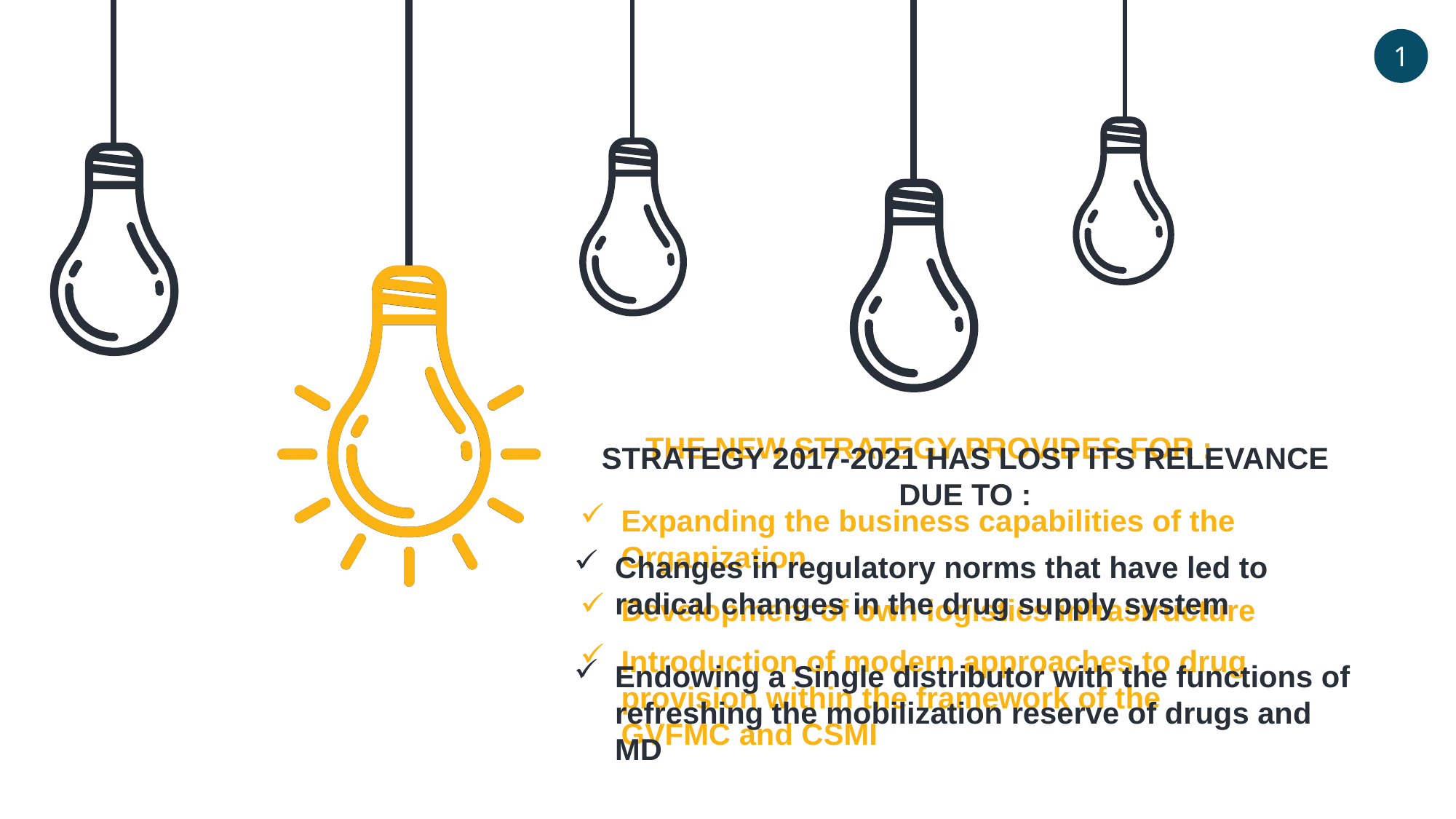

1

THE NEW STRATEGY PROVIDES FOR :

Expanding the business capabilities of the Organization

Development of own logistics infrastructure

Introduction of modern approaches to drug provision within the framework of the GVFMC and CSMI
STRATEGY 2017-2021 HAS LOST ITS RELEVANCE DUE TO :

Changes in regulatory norms that have led to radical changes in the drug supply system

Endowing a Single distributor with the functions of refreshing the mobilization reserve of drugs and MD